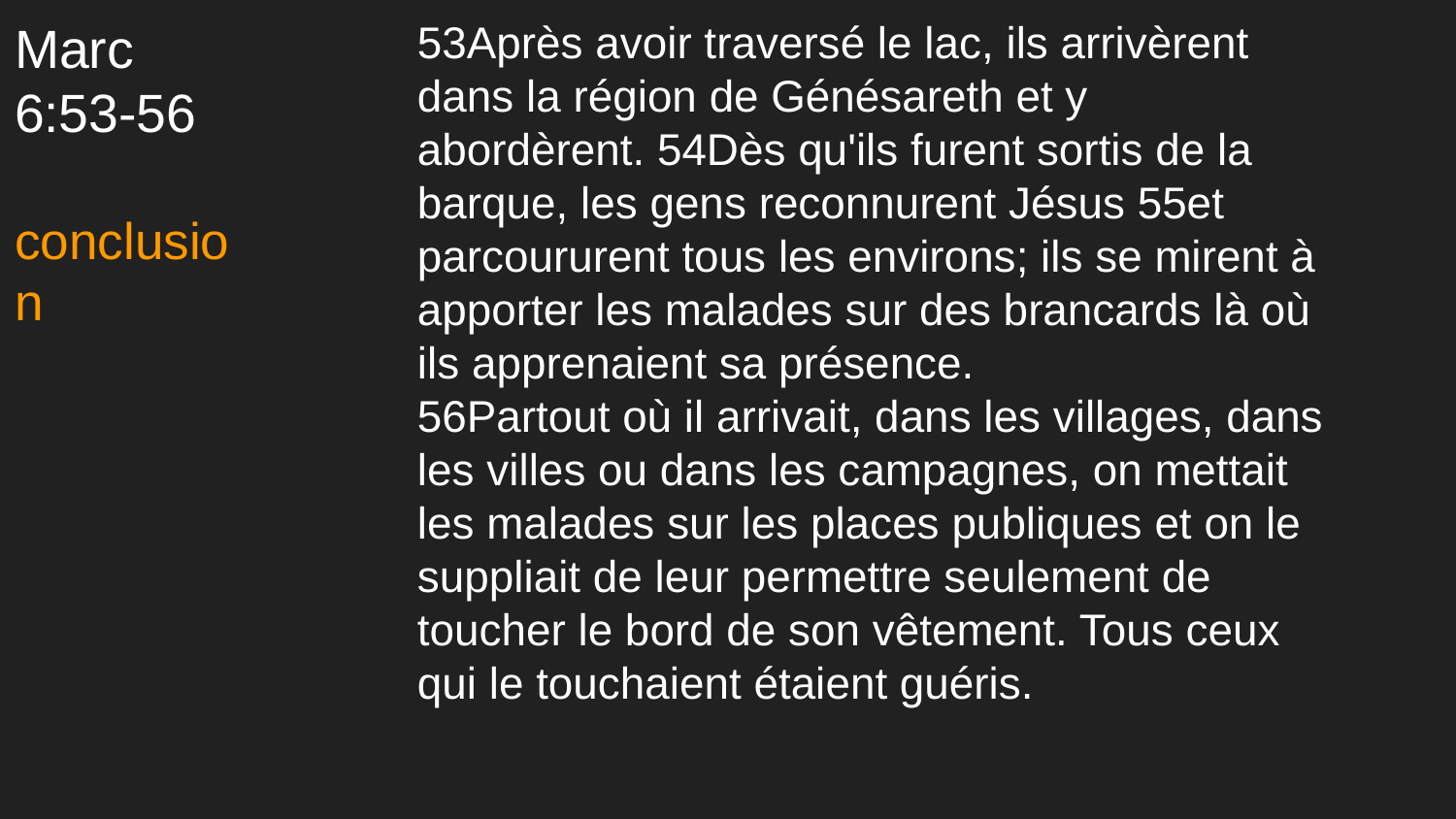

Marc 6:53-56

conclusion
53Après avoir traversé le lac, ils arrivèrent dans la région de Génésareth et y abordèrent. 54Dès qu'ils furent sortis de la barque, les gens reconnurent Jésus 55et parcoururent tous les environs; ils se mirent à apporter les malades sur des brancards là où ils apprenaient sa présence.
56Partout où il arrivait, dans les villages, dans les villes ou dans les campagnes, on mettait les malades sur les places publiques et on le suppliait de leur permettre seulement de toucher le bord de son vêtement. Tous ceux qui le touchaient étaient guéris.